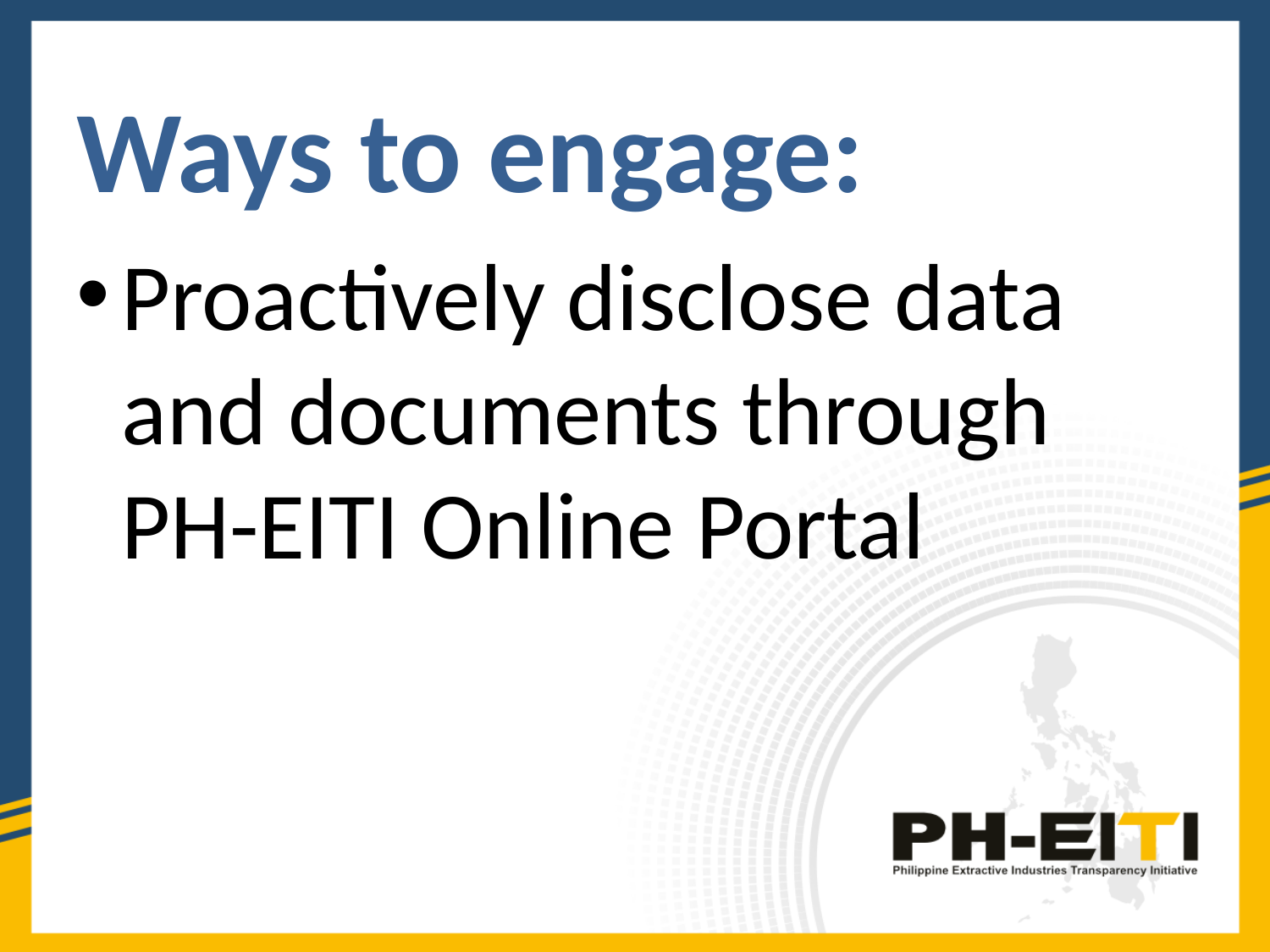

Ways to engage:
Proactively disclose data and documents through PH-EITI Online Portal